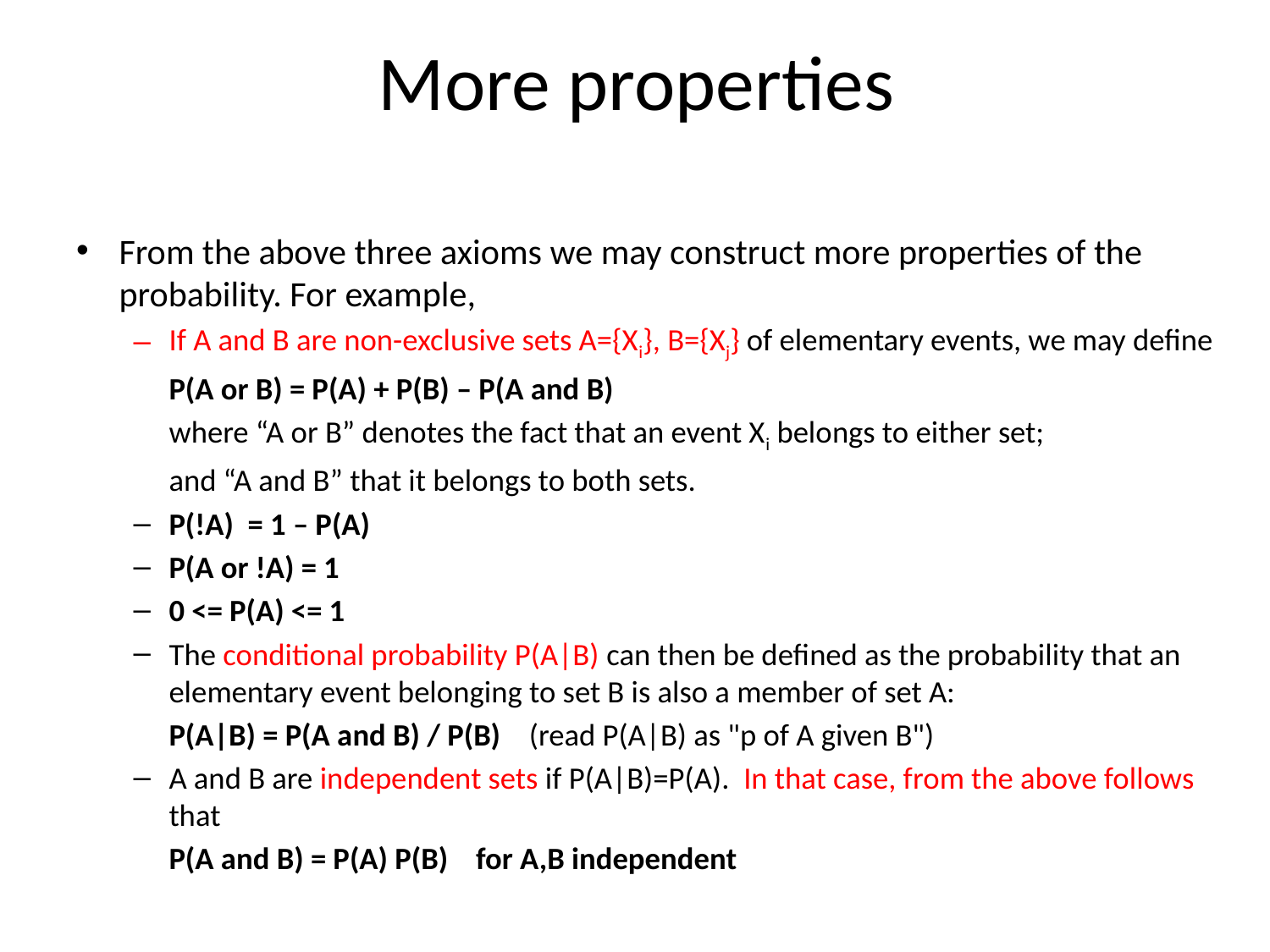

# More properties
From the above three axioms we may construct more properties of the probability. For example,
If A and B are non-exclusive sets A={Xi}, B={Xj} of elementary events, we may define
		P(A or B) = P(A) + P(B) – P(A and B)
	where “A or B” denotes the fact that an event Xi belongs to either set;
	and “A and B” that it belongs to both sets.
P(!A)  = 1 – P(A)
P(A or !A) = 1
0 <= P(A) <= 1
The conditional probability P(A|B) can then be defined as the probability that an elementary event belonging to set B is also a member of set A:
		P(A|B) = P(A and B) / P(B)    (read P(A|B) as "p of A given B")
A and B are independent sets if P(A|B)=P(A).  In that case, from the above follows that
				P(A and B) = P(A) P(B)    for A,B independent